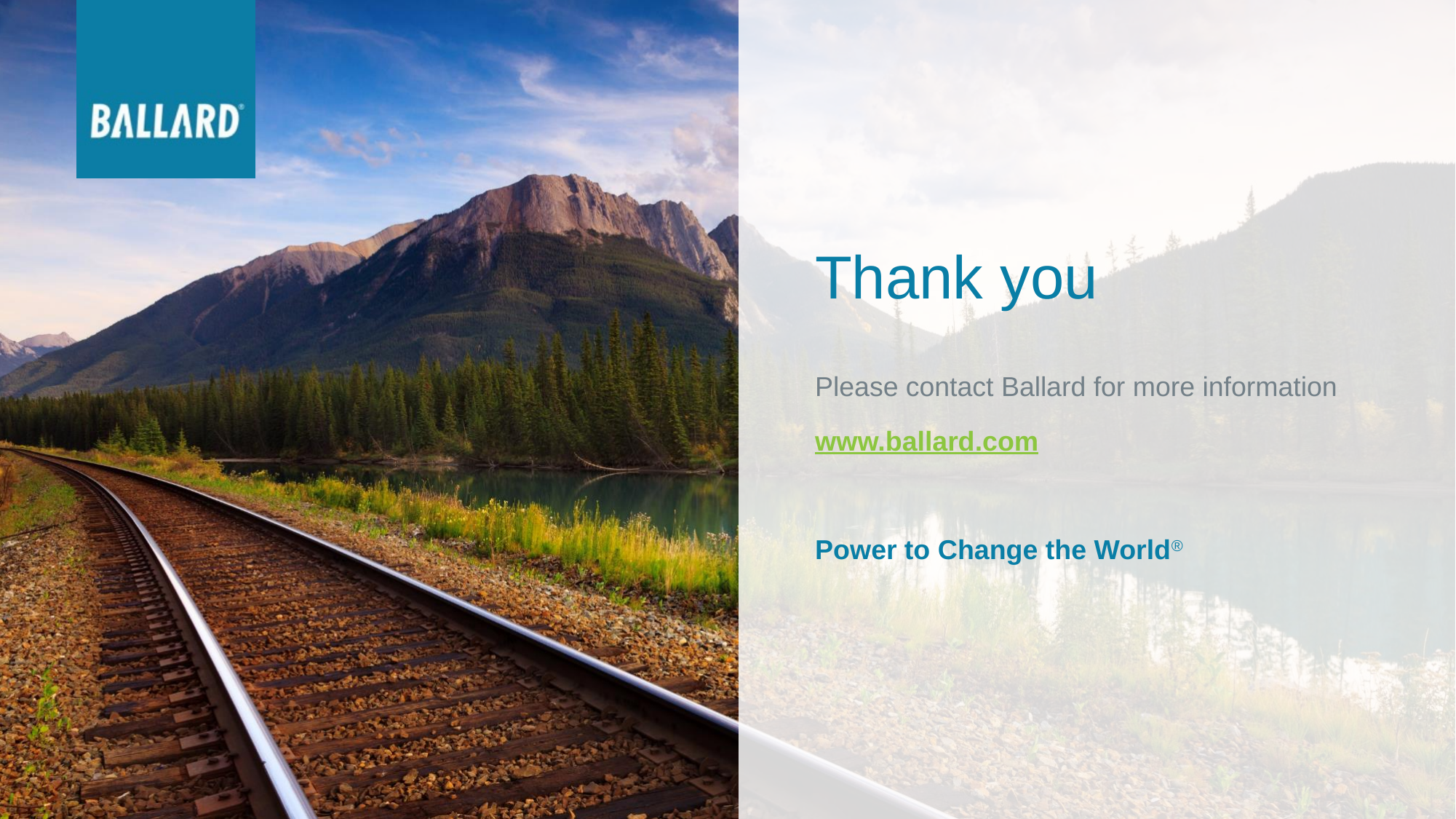

# Thank you
Please contact Ballard for more information
www.ballard.com

Power to Change the World®